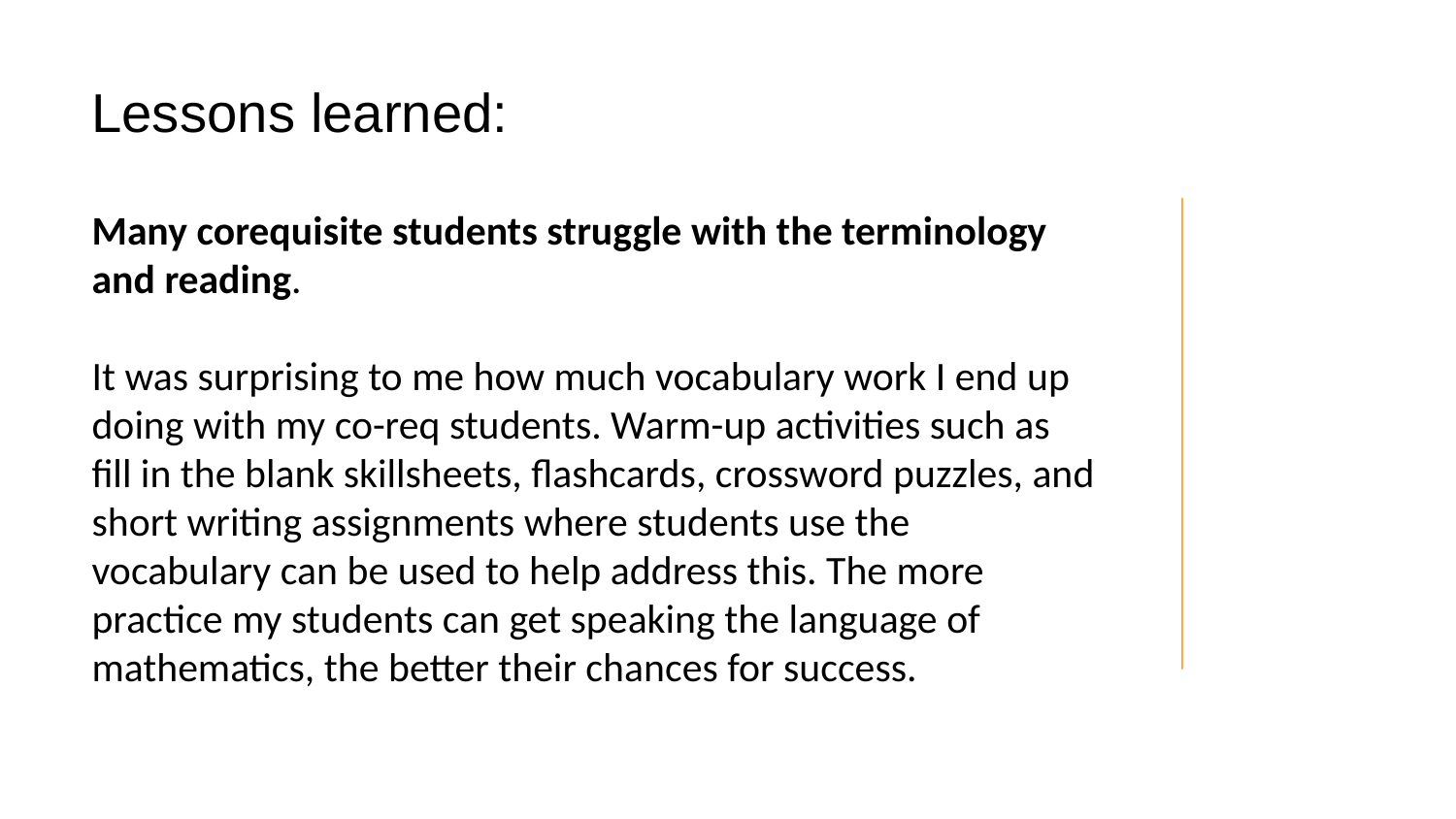

# Lessons learned:
Many corequisite students struggle with the terminology and reading.

It was surprising to me how much vocabulary work I end up doing with my co-req students. Warm-up activities such as fill in the blank skillsheets, flashcards, crossword puzzles, and short writing assignments where students use the vocabulary can be used to help address this. The more practice my students can get speaking the language of mathematics, the better their chances for success.